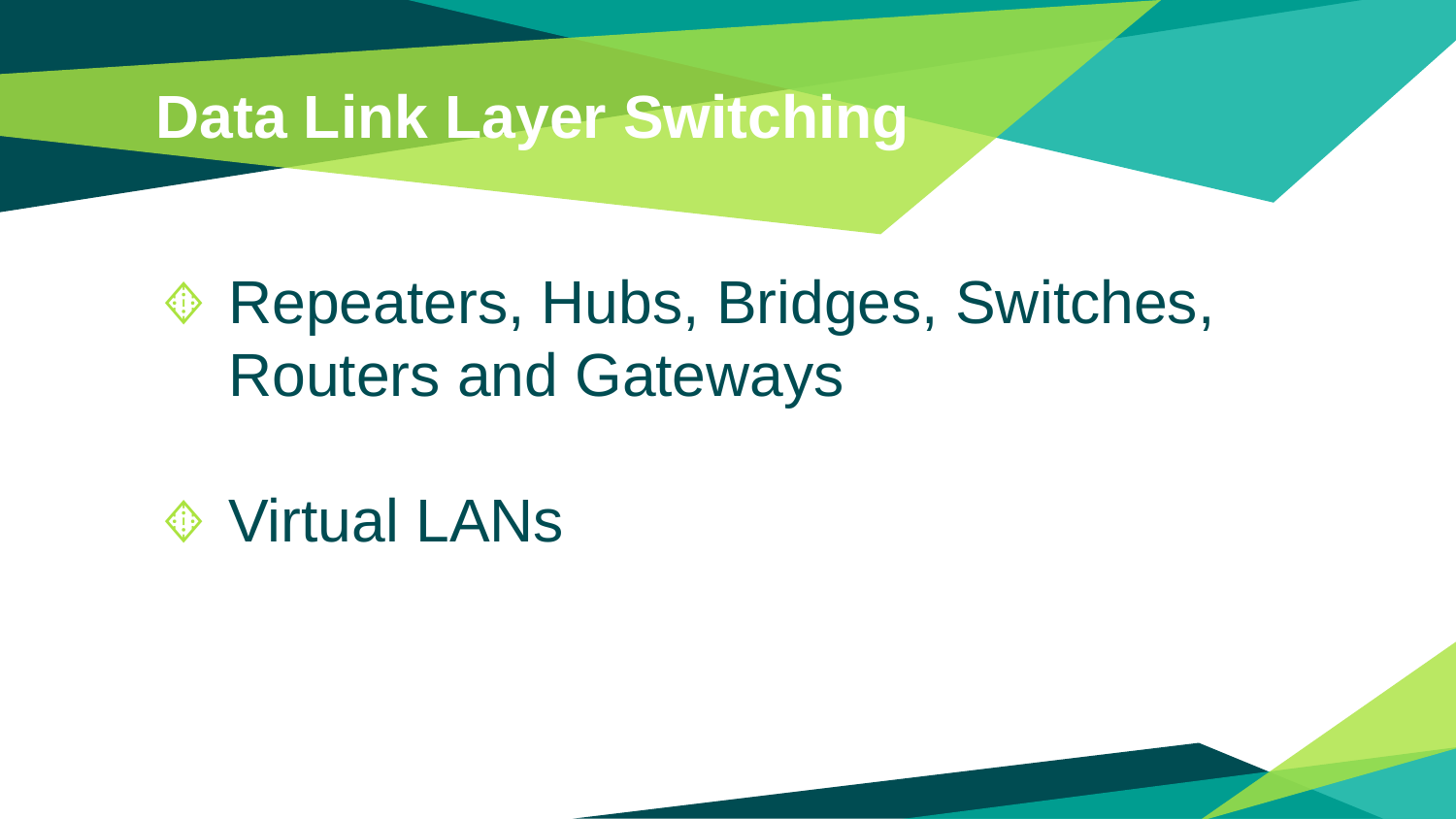

# Data Link Layer Switching

Repeaters, Hubs, Bridges, Switches, Routers and Gateways

Virtual LANs